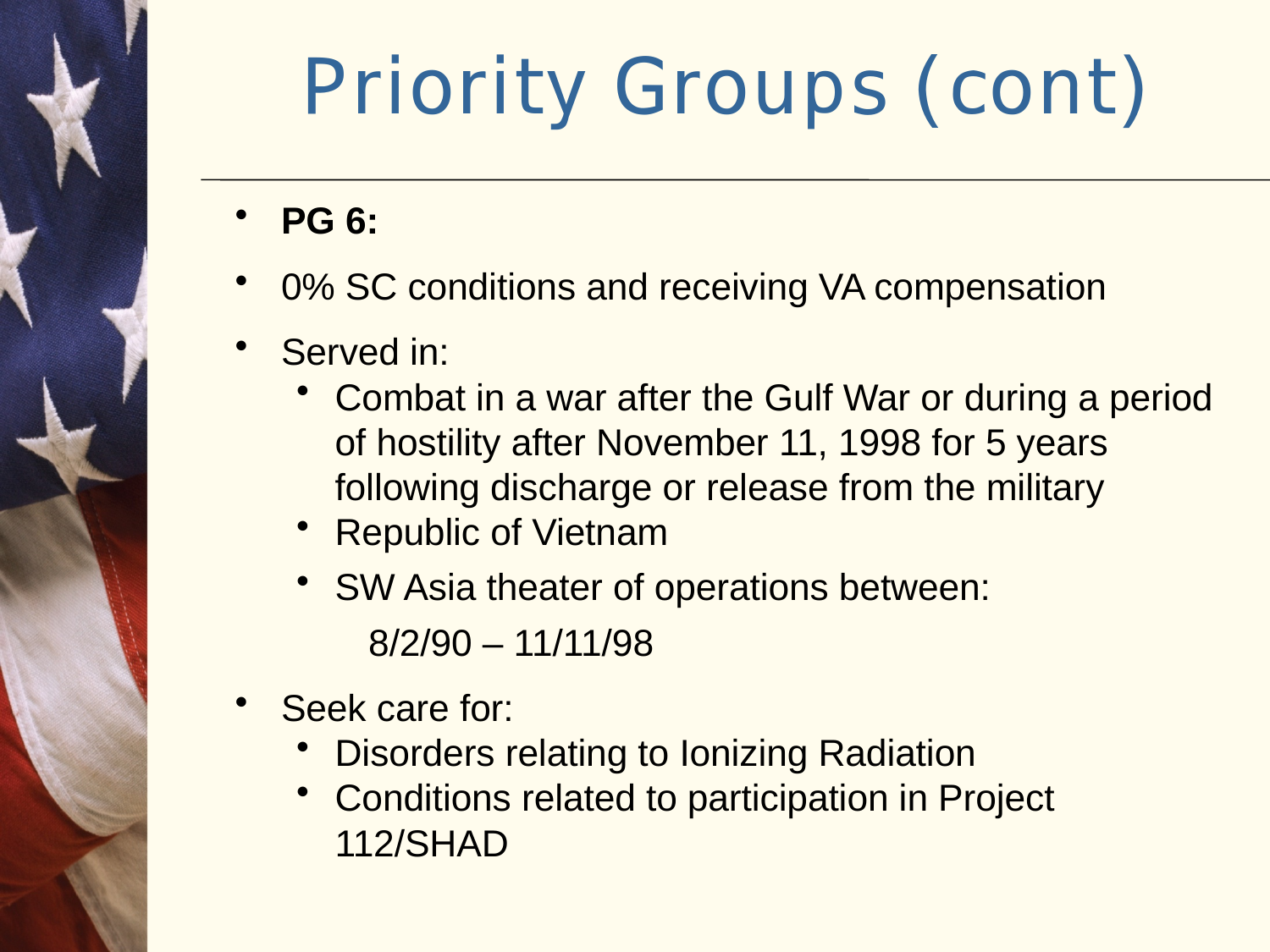

# Priority Groups (cont)
PG 6:
0% SC conditions and receiving VA compensation
Served in:
Combat in a war after the Gulf War or during a period of hostility after November 11, 1998 for 5 years following discharge or release from the military
Republic of Vietnam
SW Asia theater of operations between:
 8/2/90 – 11/11/98
Seek care for:
Disorders relating to Ionizing Radiation
Conditions related to participation in Project 112/SHAD